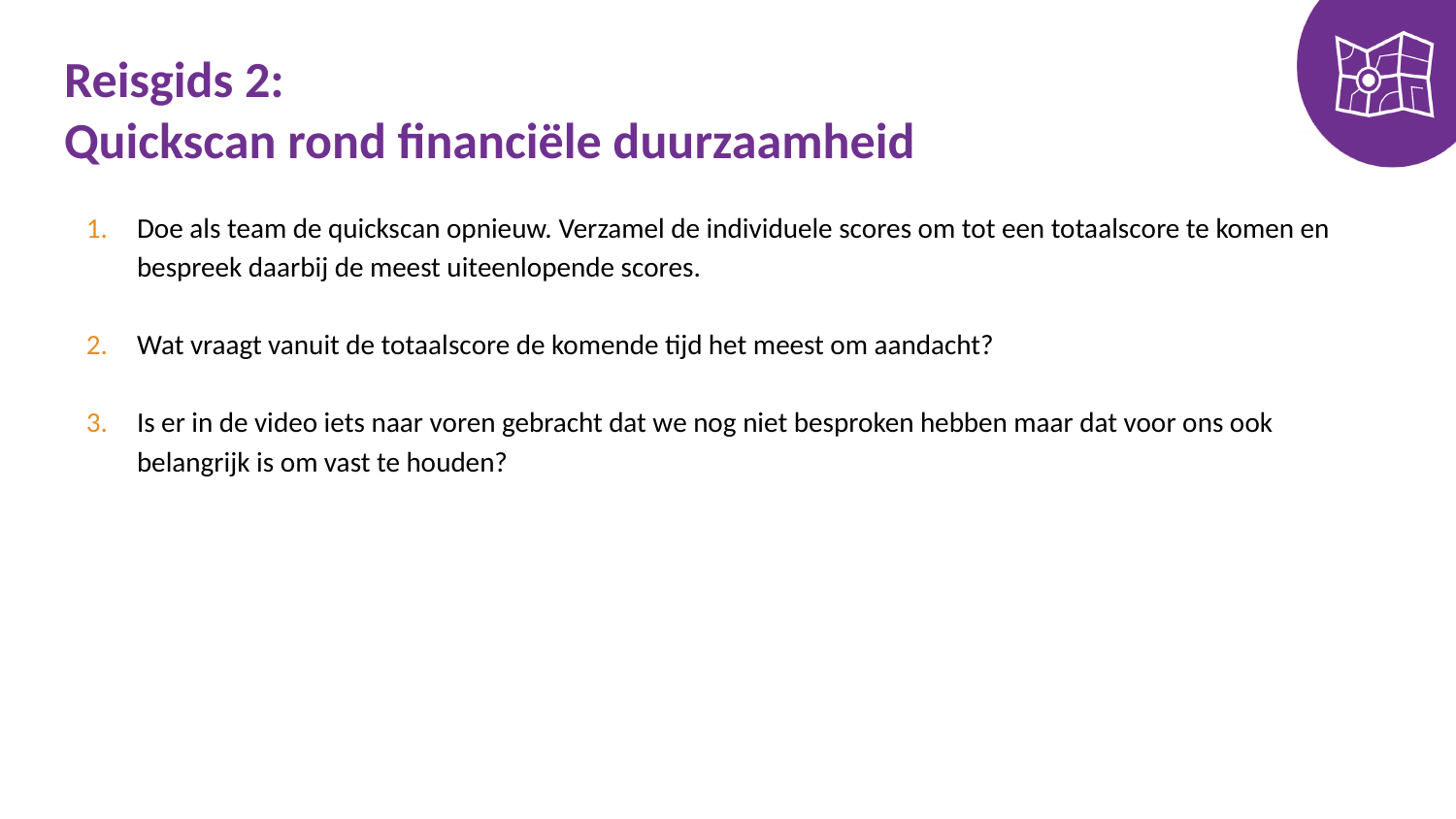

# Reisgids 2:  Quickscan rond financiële duurzaamheid

Doe als team de quickscan opnieuw. Verzamel de individuele scores om tot een totaalscore te komen en bespreek daarbij de meest uiteenlopende scores.

Wat vraagt vanuit de totaalscore de komende tijd het meest om aandacht?

Is er in de video iets naar voren gebracht dat we nog niet besproken hebben maar dat voor ons ook belangrijk is om vast te houden?